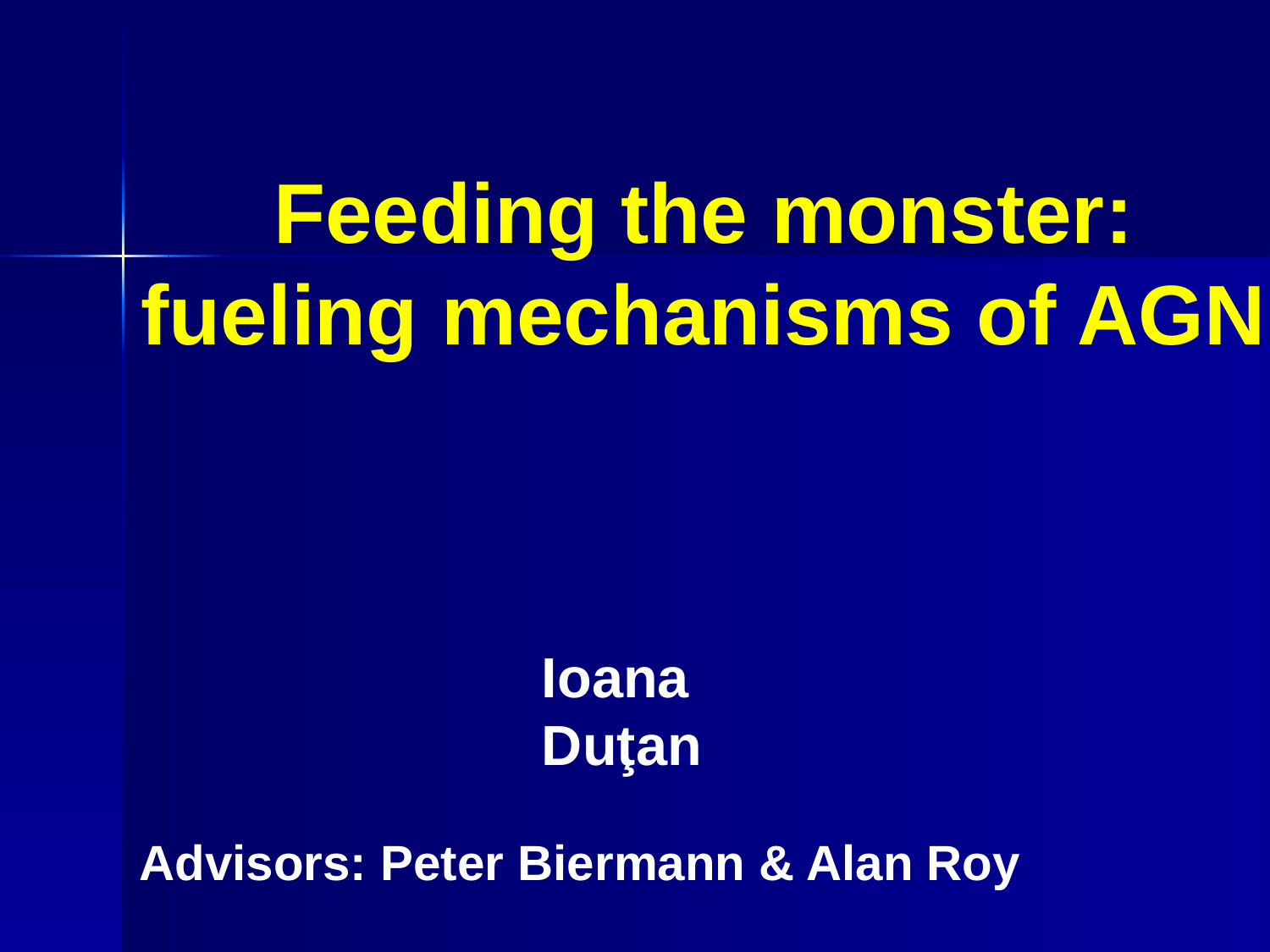

# Feeding the monster: fueling mechanisms of AGN
Ioana Duţan
Advisors: Peter Biermann & Alan Roy